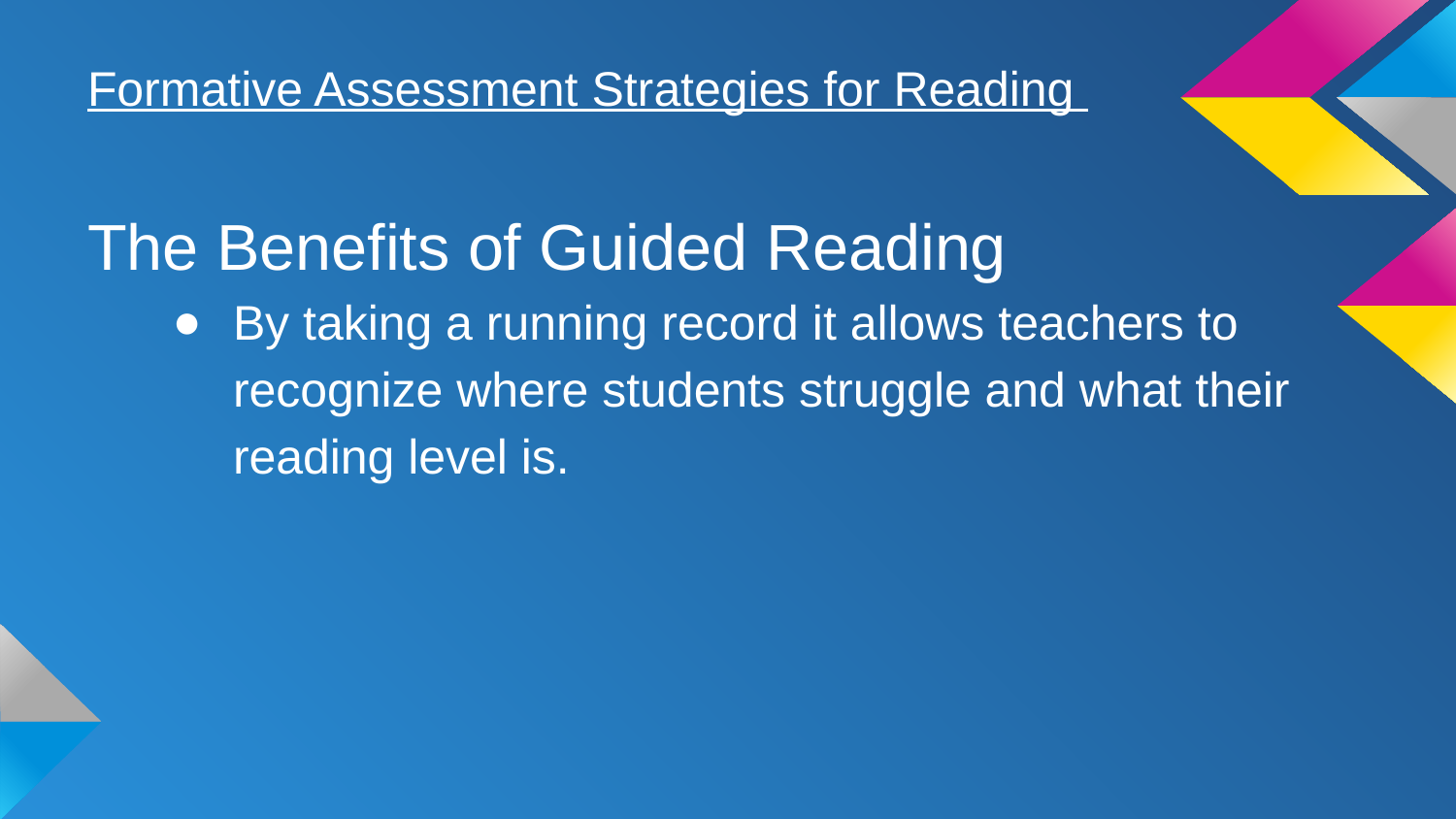

# Formative Assessment Strategies for Reading

The Benefits of Guided Reading
By taking a running record it allows teachers to recognize where students struggle and what their reading level is.